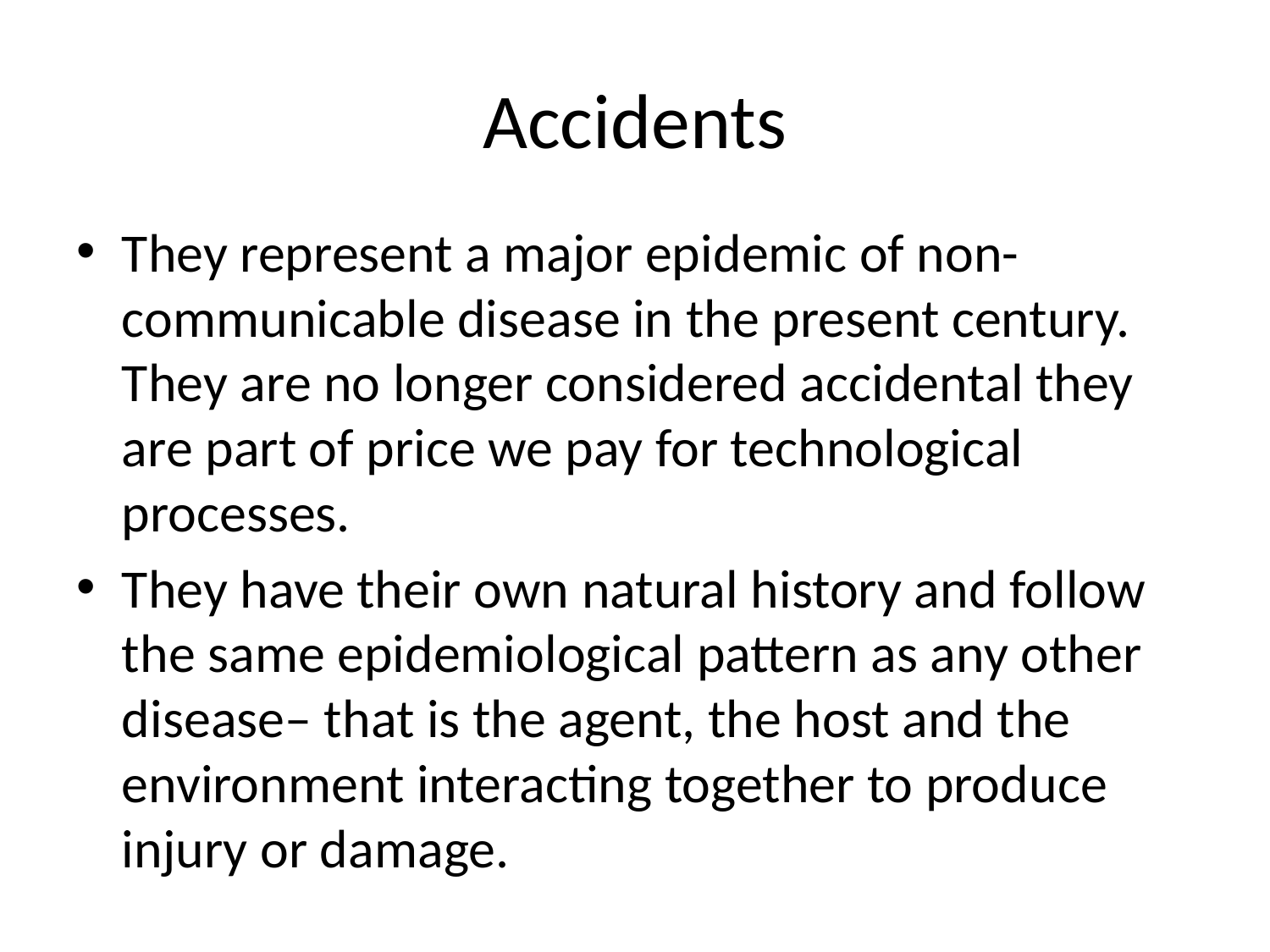

# Accidents
They represent a major epidemic of non-communicable disease in the present century. They are no longer considered accidental they are part of price we pay for technological processes.
They have their own natural history and follow the same epidemiological pattern as any other disease– that is the agent, the host and the environment interacting together to produce injury or damage.